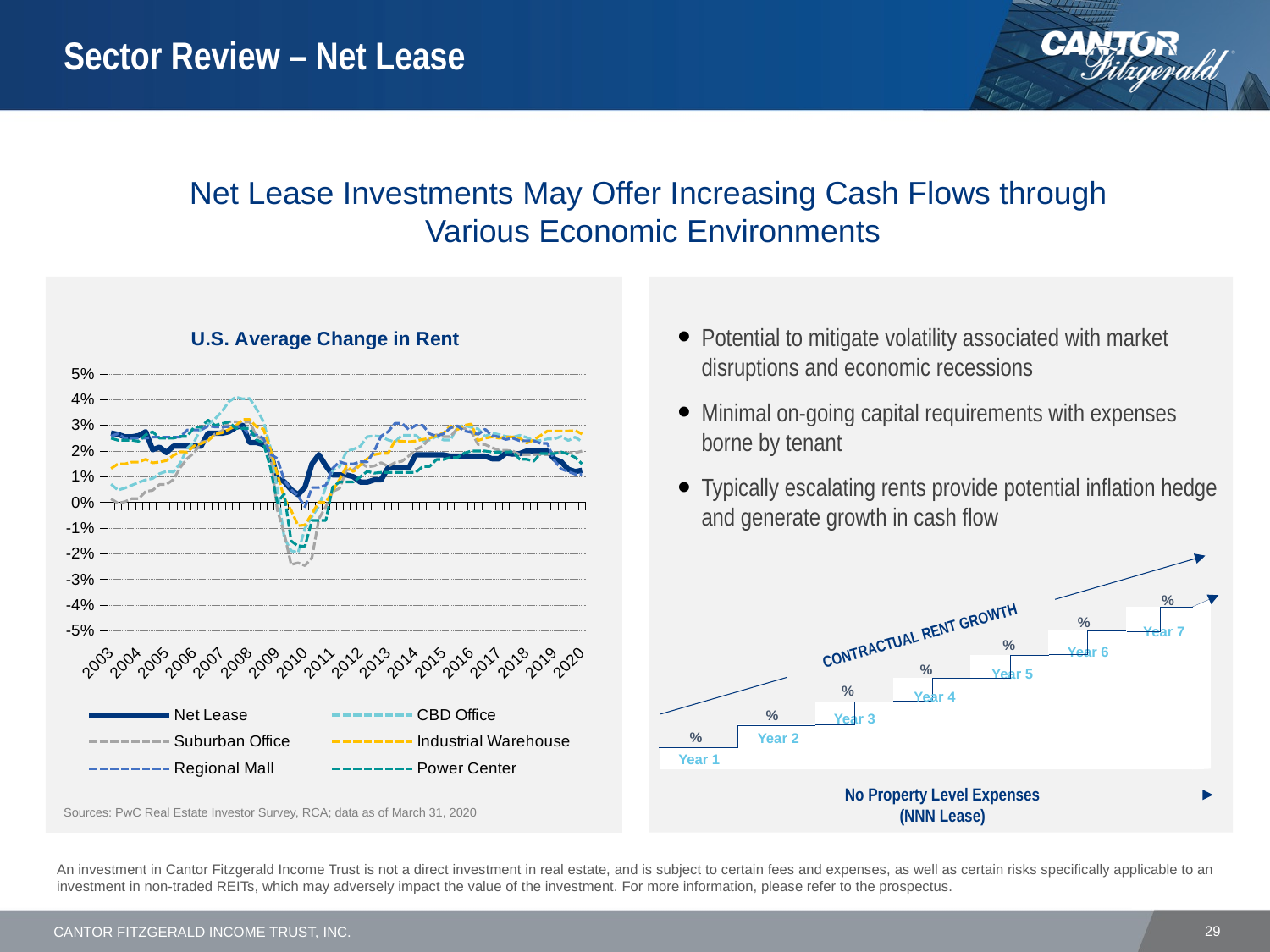

# Sector Review – Net Lease
Net Lease Investments May Offer Increasing Cash Flows through
Various Economic Environments

Potential to mitigate volatility associated with market disruptions and economic recessions
Minimal on-going capital requirements with expenses borne by tenant
Typically escalating rents provide potential inflation hedge and generate growth in cash flow

### Chart

| Category | Series 1 |
|---|---|
| Year 1 | 1.5 |
| Year 2 | 3.0225 |
| Year 3 | 4.56783 |
| Year 4 | 6.13635517 |
| Year 5 | 7.728 |
| Year 6 | 9.3443261 |
| Year 7 | 10.984493 |
%
%
Year 7
%
Year 6
%
Year 5
%
Year 4
%
Year 3
%
Year 2
Year 1

Contractual Rent Growth
No Property Level Expenses
(NNN Lease)

### Chart: U.S. Average Change in Rent

| Category | Net Lease | CBD Office | Suburban Office | Industrial Warehouse | Regional Mall  | Power Center  |
|---|---|---|---|---|---|---|
| 2003 | 0.027 | 0.0071 | 0.0014 | 0.0132 | 0.0258 | 0.025 |
| 2003 | 0.0265 | 0.0048 | -0.0003 | 0.015 | 0.0267 | 0.0242 |
| 2003 | 0.0255 | 0.0056 | 0.0003 | 0.015 | 0.025 | 0.0242 |
| 2003 | 0.0255 | 0.0067 | 0.0015 | 0.0157 | 0.025 | 0.0242 |
| 2004 | 0.026 | 0.0078 | 0.0015 | 0.0157 | 0.025 | 0.0238 |
| 2004 | 0.0275 | 0.0088 | 0.0043 | 0.0168 | 0.025 | 0.0263 |
| 2004 | 0.0205 | 0.0093 | 0.0047 | 0.0154 | 0.0254 | 0.0275 |
| 2004 | 0.0215 | 0.0112 | 0.007 | 0.0157 | 0.0254 | 0.025 |
| 2005 | 0.0194 | 0.0121 | 0.007 | 0.0163 | 0.0254 | 0.025 |
| 2005 | 0.0219 | 0.0118 | 0.0089 | 0.0183 | 0.0254 | 0.025 |
| 2005 | 0.0219 | 0.0153 | 0.0136 | 0.0197 | 0.0254 | 0.0257 |
| 2005 | 0.0219 | 0.021 | 0.0171 | 0.0196 | 0.0282 | 0.0257 |
| 2006 | 0.0219 | 0.0236 | 0.0193 | 0.022 | 0.0282 | 0.0293 |
| 2006 | 0.0219 | 0.0288 | 0.0234 | 0.0229 | 0.0282 | 0.0293 |
| 2006 | 0.0269 | 0.0304 | 0.024 | 0.024 | 0.0297 | 0.0321 |
| 2006 | 0.0269 | 0.0325 | 0.0266 | 0.0265 | 0.0294 | 0.03 |
| 2007 | 0.0269 | 0.0354 | 0.0278 | 0.0271 | 0.0294 | 0.0307 |
| 2007 | 0.0275 | 0.0392 | 0.0314 | 0.0284 | 0.0295 | 0.0313 |
| 2007 | 0.0292 | 0.041 | 0.0314 | 0.0298 | 0.0295 | 0.0288 |
| 2007 | 0.03 | 0.0403 | 0.0311 | 0.0323 | 0.0294 | 0.0288 |
| 2008 | 0.0233 | 0.0405 | 0.0314 | 0.0323 | 0.0263 | 0.0288 |
| 2008 | 0.0233 | 0.0364 | 0.0258 | 0.0294 | 0.0263 | 0.0244 |
| 2008 | 0.0225 | 0.0315 | 0.0244 | 0.0286 | 0.025 | 0.0231 |
| 2008 | 0.02 | 0.0215 | 0.0191 | 0.0207 | 0.0188 | 0.0136 |
| 2009 | 0.0092 | 0.0055 | -0.0029 | 0.0111 | 0.0171 | 0.0 |
| 2009 | 0.0081 | -0.0138 | -0.0121 | 0.0017 | 0.0086 | 0.0033 |
| 2009 | 0.005 | -0.0188 | -0.0242 | -0.0031 | 0.005 | -0.015 |
| 2009 | 0.003 | -0.0195 | -0.0235 | -0.009 | 0.0025 | -0.017 |
| 2010 | 0.006 | -0.01 | -0.0246 | -0.0088 | -0.0017 | -0.017 |
| 2010 | 0.015 | -0.0055 | -0.0215 | -0.0044 | 0.0058 | -0.007 |
| 2010 | 0.0186 | -0.0015 | -0.0063 | 0.0002 | 0.0058 | -0.007 |
| 2010 | 0.0143 | 0.006 | -0.0017 | 0.0 | 0.0067 | -0.007 |
| 2011 | 0.0107 | 0.0125 | 0.0042 | 0.0044 | 0.0133 | 0.006 |
| 2011 | 0.0107 | 0.0139 | 0.0055 | 0.009 | 0.0158 | 0.008 |
| 2011 | 0.0107 | 0.02 | 0.0127 | 0.014 | 0.015 | 0.008 |
| 2011 | 0.01 | 0.0207 | 0.0127 | 0.012 | 0.015 | 0.008 |
| 2012 | 0.0079 | 0.0219 | 0.0154 | 0.0146 | 0.0158 | 0.01 |
| 2012 | 0.0079 | 0.0256 | 0.0138 | 0.017 | 0.0158 | 0.0121 |
| 2012 | 0.0088 | 0.0259 | 0.0142 | 0.0186 | 0.02 | 0.0114 |
| 2012 | 0.0088 | 0.0256 | 0.0155 | 0.0191 | 0.0258 | 0.0117 |
| 2013 | 0.0135 | 0.0243 | 0.014 | 0.0191 | 0.0275 | 0.0117 |
| 2013 | 0.0135 | 0.0236 | 0.0155 | 0.024 | 0.0308 | 0.0117 |
| 2013 | 0.0135 | 0.0261 | 0.016 | 0.0238 | 0.0308 | 0.0117 |
| 2013 | 0.0135 | 0.0261 | 0.0181 | 0.0236 | 0.0283 | 0.0117 |
| 2014 | 0.0185 | 0.0261 | 0.0206 | 0.0239 | 0.03 | 0.0117 |
| 2014 | 0.0185 | 0.0239 | 0.0219 | 0.0245 | 0.03 | 0.014 |
| 2014 | 0.0185 | 0.0243 | 0.025 | 0.025 | 0.0267 | 0.014 |
| 2014 | 0.0185 | 0.0257 | 0.0263 | 0.026 | 0.0258 | 0.0167 |
| 2015 | 0.0185 | 0.0243 | 0.0256 | 0.027 | 0.0267 | 0.0167 |
| 2015 | 0.018 | 0.0243 | 0.0256 | 0.0298 | 0.029 | 0.0175 |
| 2015 | 0.018 | 0.0293 | 0.0288 | 0.0283 | 0.0298 | 0.0175 |
| 2015 | 0.018 | 0.03 | 0.0288 | 0.03 | 0.0278 | 0.0192 |
| 2016 | 0.018 | 0.0292 | 0.02753 | 0.0305 | 0.0273 | 0.02 |
| 2016 | 0.018 | 0.0286 | 0.0225 | 0.0241 | 0.0265 | 0.02 |
| 2016 | 0.018 | 0.0257 | 0.0225 | 0.025 | 0.0285 | 0.02 |
| 2016 | 0.017 | 0.0271 | 0.0213 | 0.0255 | 0.026 | 0.0196 |
| 2017 | 0.017 | 0.0264 | 0.0203 | 0.025 | 0.0255 | 0.0196 |
| 2017 | 0.0192 | 0.0257 | 0.0203 | 0.0255 | 0.0245 | 0.0196 |
| 2017 | 0.0188 | 0.0254 | 0.02 | 0.0255 | 0.025 | 0.0197 |
| 2017 | 0.019 | 0.0261 | 0.0186 | 0.025 | 0.024 | 0.0168 |
| 2018 | 0.02 | 0.0253 | 0.0186 | 0.0231 | 0.024 | 0.0168 |
| 2018 | 0.02 | 0.024 | 0.0186 | 0.0243 | 0.024 | 0.016 |
| 2018 | 0.02 | 0.0241 | 0.0186 | 0.026 | 0.023 | 0.019 |
| 2018 | 0.02 | 0.0247 | 0.0186 | 0.0278 | 0.023 | 0.019 |
| 2019 | 0.0169 | 0.0247 | 0.0193 | 0.0278 | 0.0163 | 0.019 |
| 2019 | 0.0158 | 0.0257 | 0.0193 | 0.0278 | 0.013 | 0.0196 |
| 2019 | 0.0129 | 0.0241 | 0.0193 | 0.0278 | 0.012 | 0.0188 |
| 2019 | 0.012 | 0.0254 | 0.0193 | 0.028 | 0.011 | 0.0175 |
| 2020 | 0.0125 | 0.0236 | 0.02 | 0.0266 | 0.011 | 0.015 |
Sources: PwC Real Estate Investor Survey, RCA; data as of March 31, 2020
An investment in Cantor Fitzgerald Income Trust is not a direct investment in real estate, and is subject to certain fees and expenses, as well as certain risks specifically applicable to an investment in non-traded REITs, which may adversely impact the value of the investment. For more information, please refer to the prospectus.